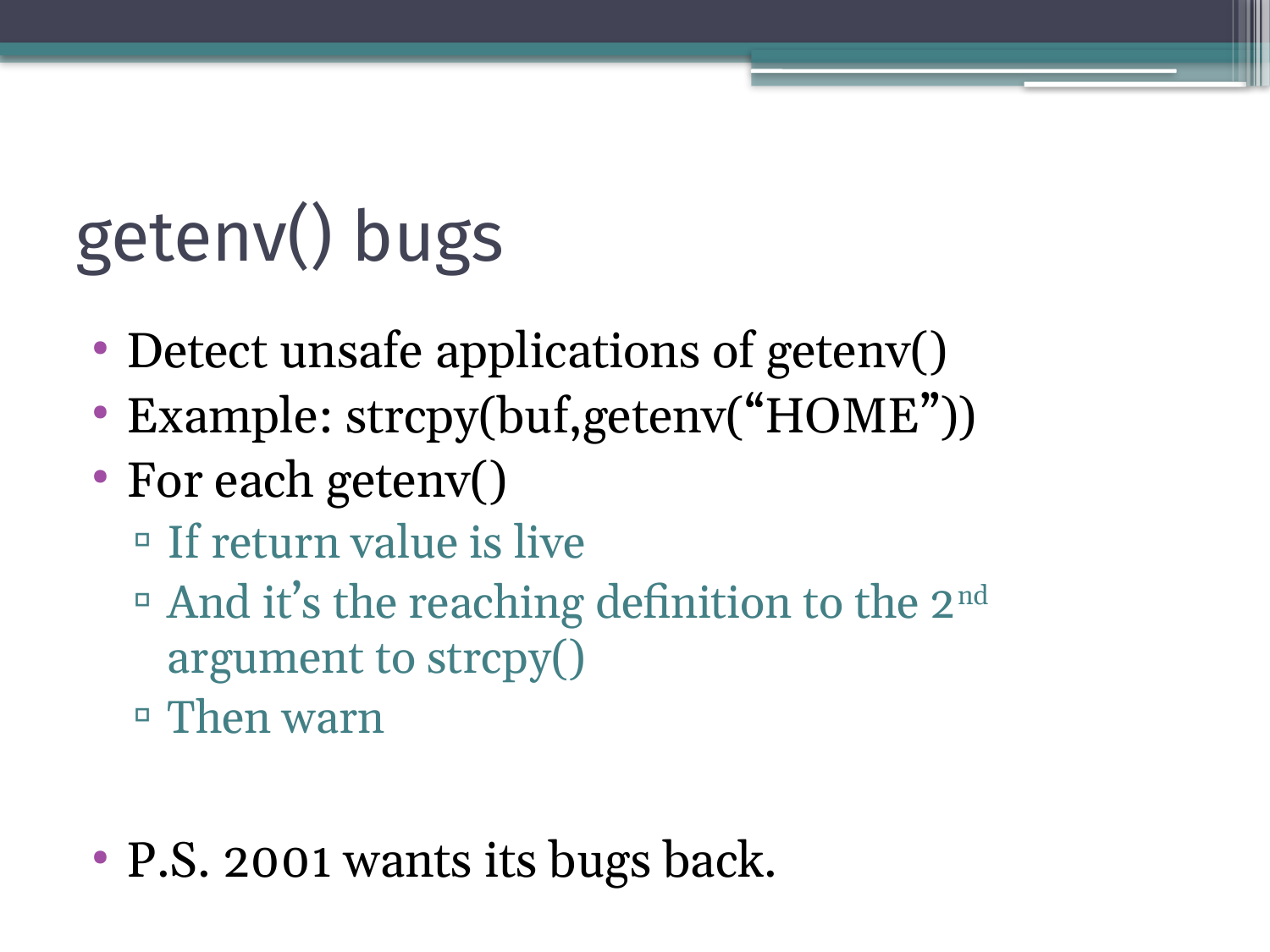

# getenv() bugs
Detect unsafe applications of getenv()
Example: strcpy(buf,getenv(“HOME”))
For each getenv()
If return value is live
And it’s the reaching definition to the 2nd argument to strcpy()
Then warn

P.S. 2001 wants its bugs back.